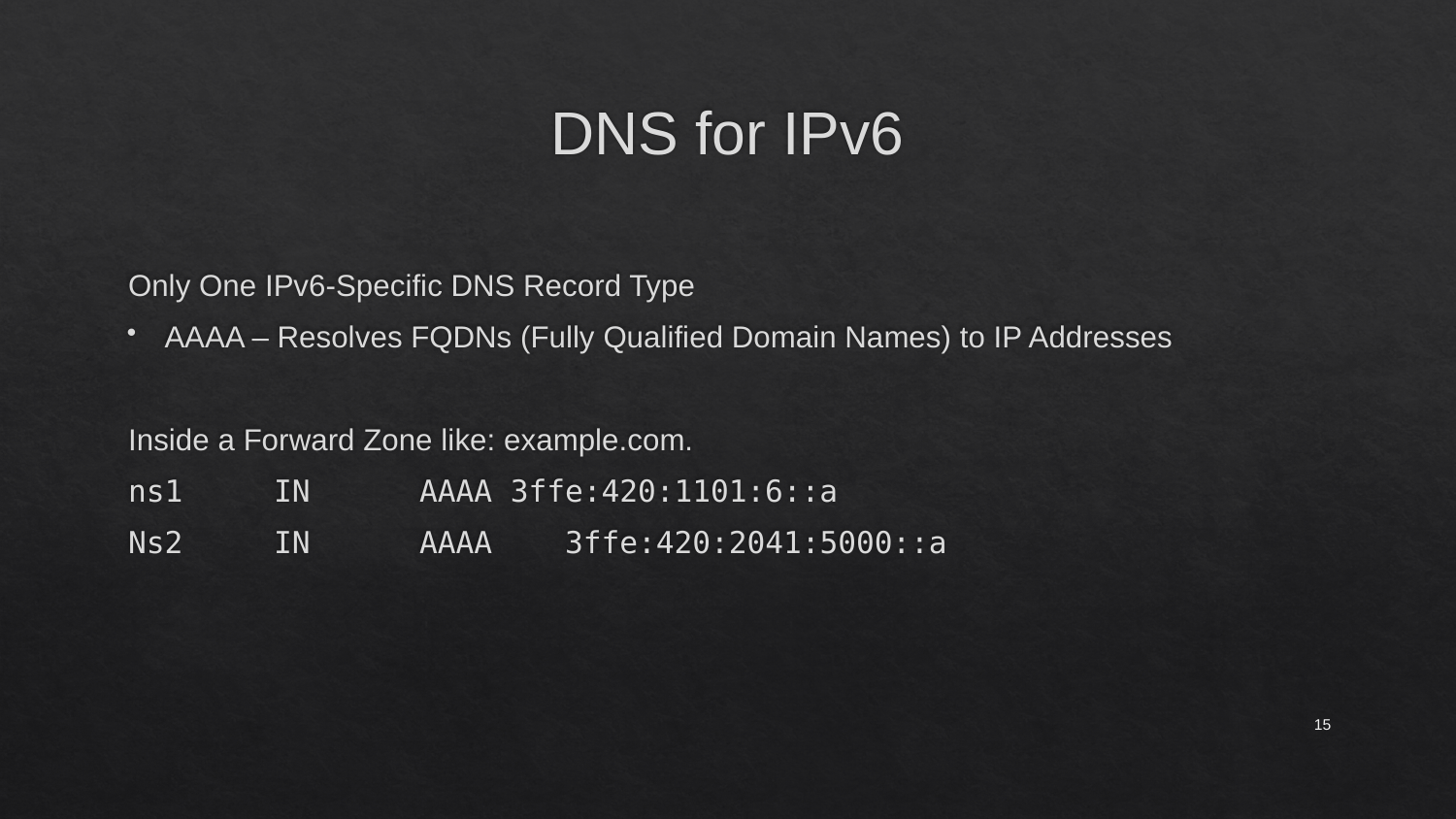

# DNS for IPv6

Only One IPv6-Specific DNS Record Type
AAAA – Resolves FQDNs (Fully Qualified Domain Names) to IP Addresses

Inside a Forward Zone like: example.com.
ns1	IN	AAAA 3ffe:420:1101:6::a
Ns2	IN	AAAA	3ffe:420:2041:5000::a
15